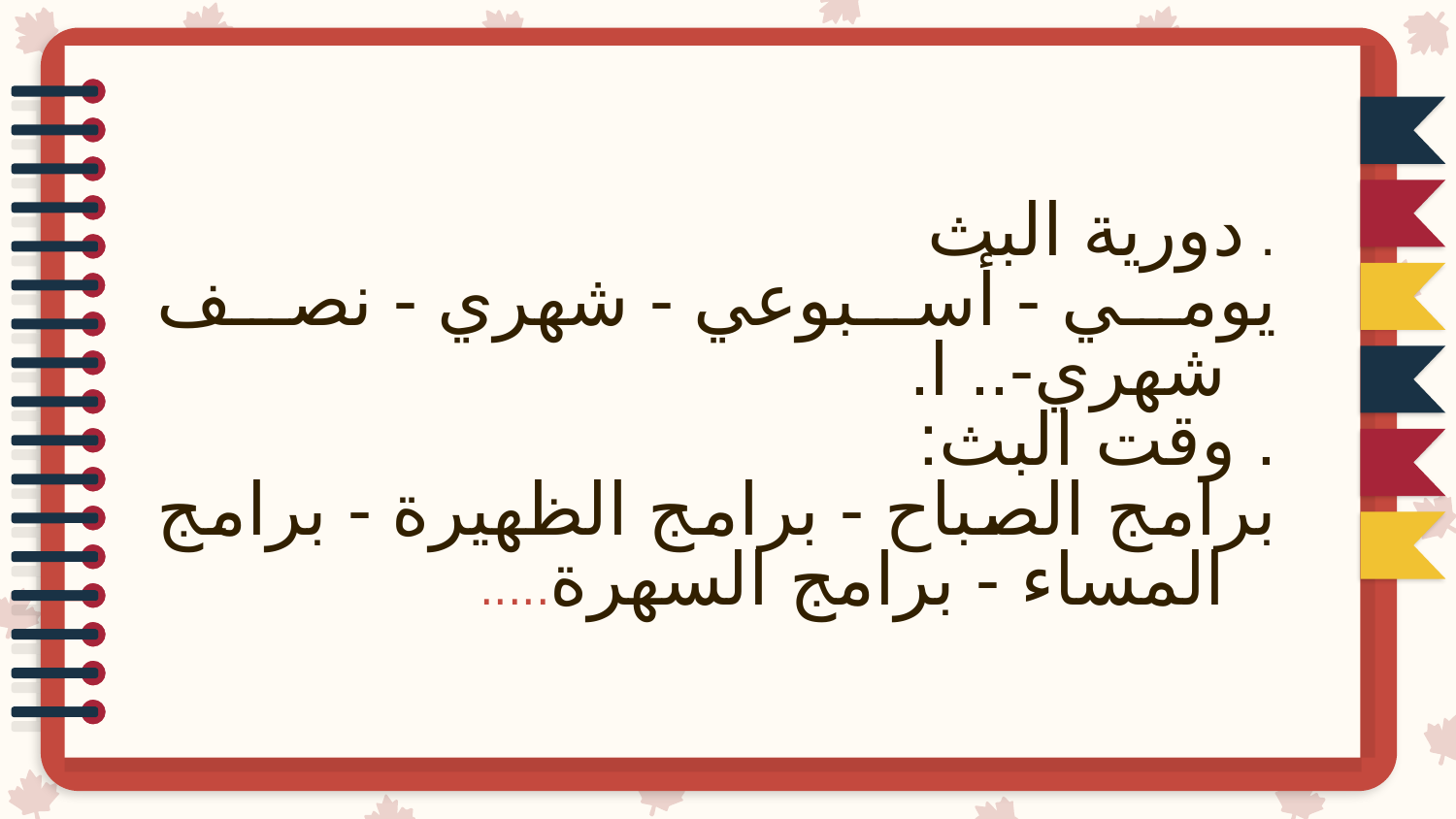

. دورية البث
يومي - أسبوعي - شهري - نصف شهري-.. ا.
. وقت البث:
برامج الصباح - برامج الظهيرة - برامج المساء - برامج السهرة.....